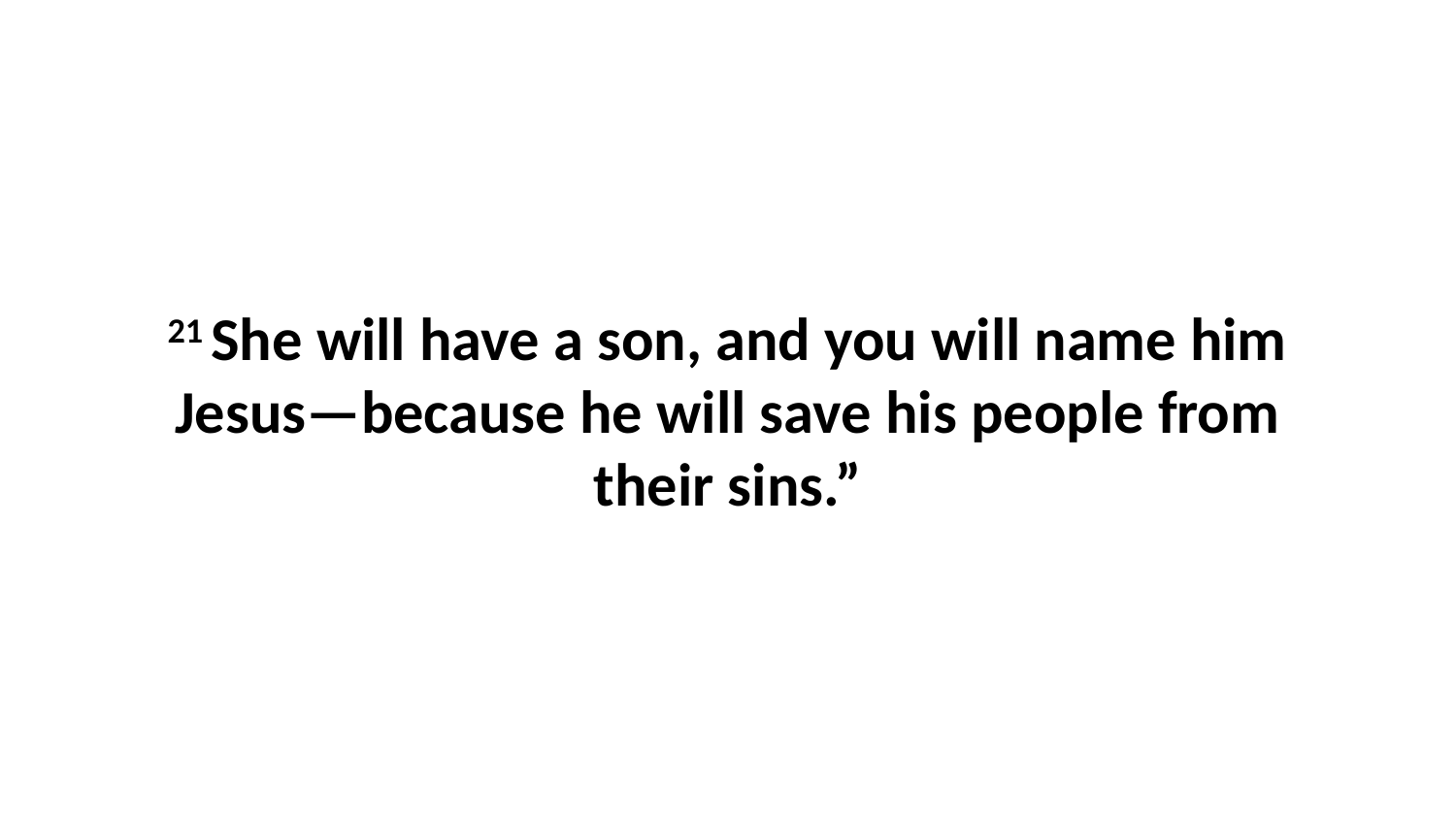

21 She will have a son, and you will name him Jesus—because he will save his people from their sins.”